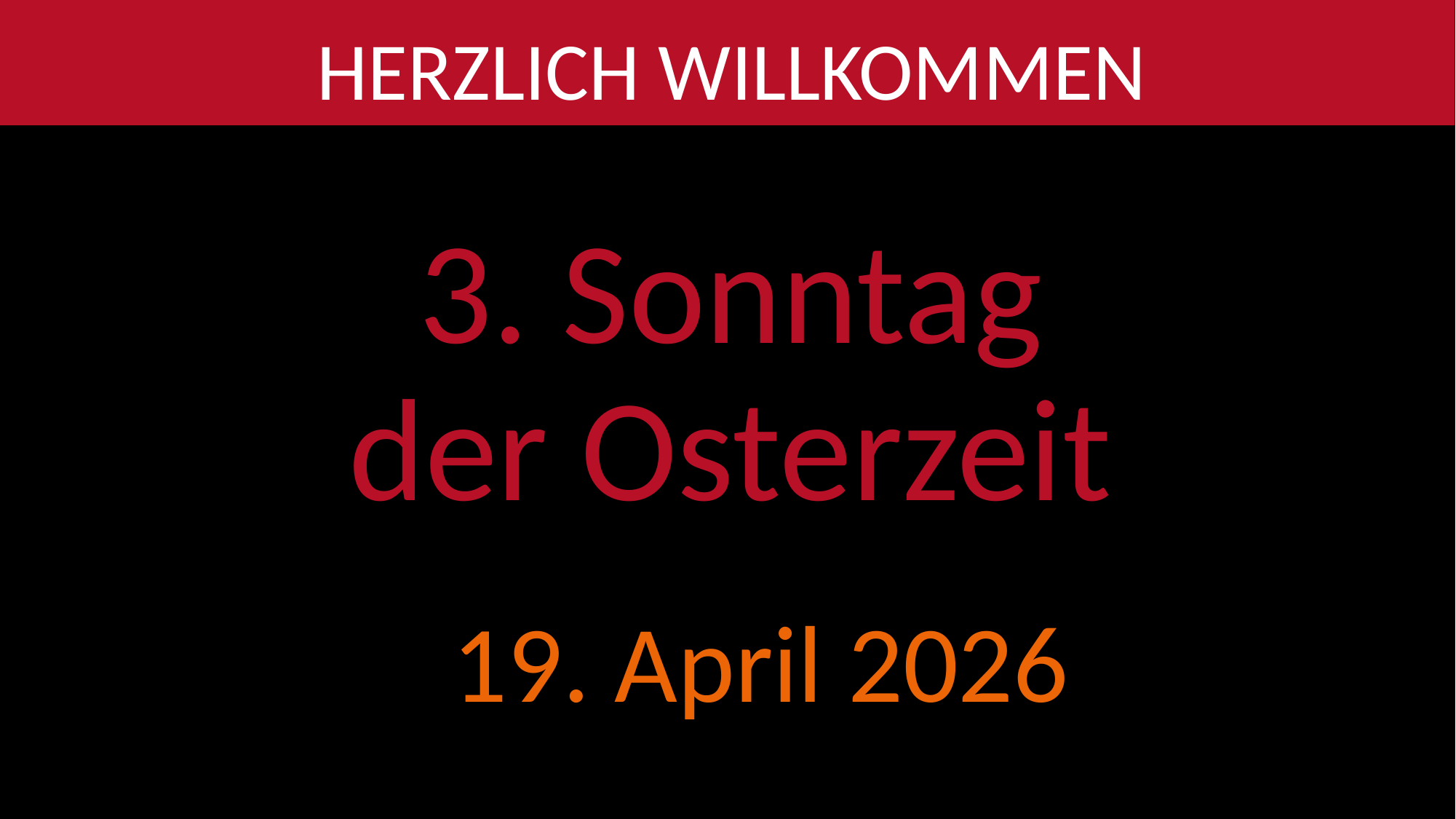

Herzlich willkommen
3. Sonntag
der Osterzeit
19. April 2026